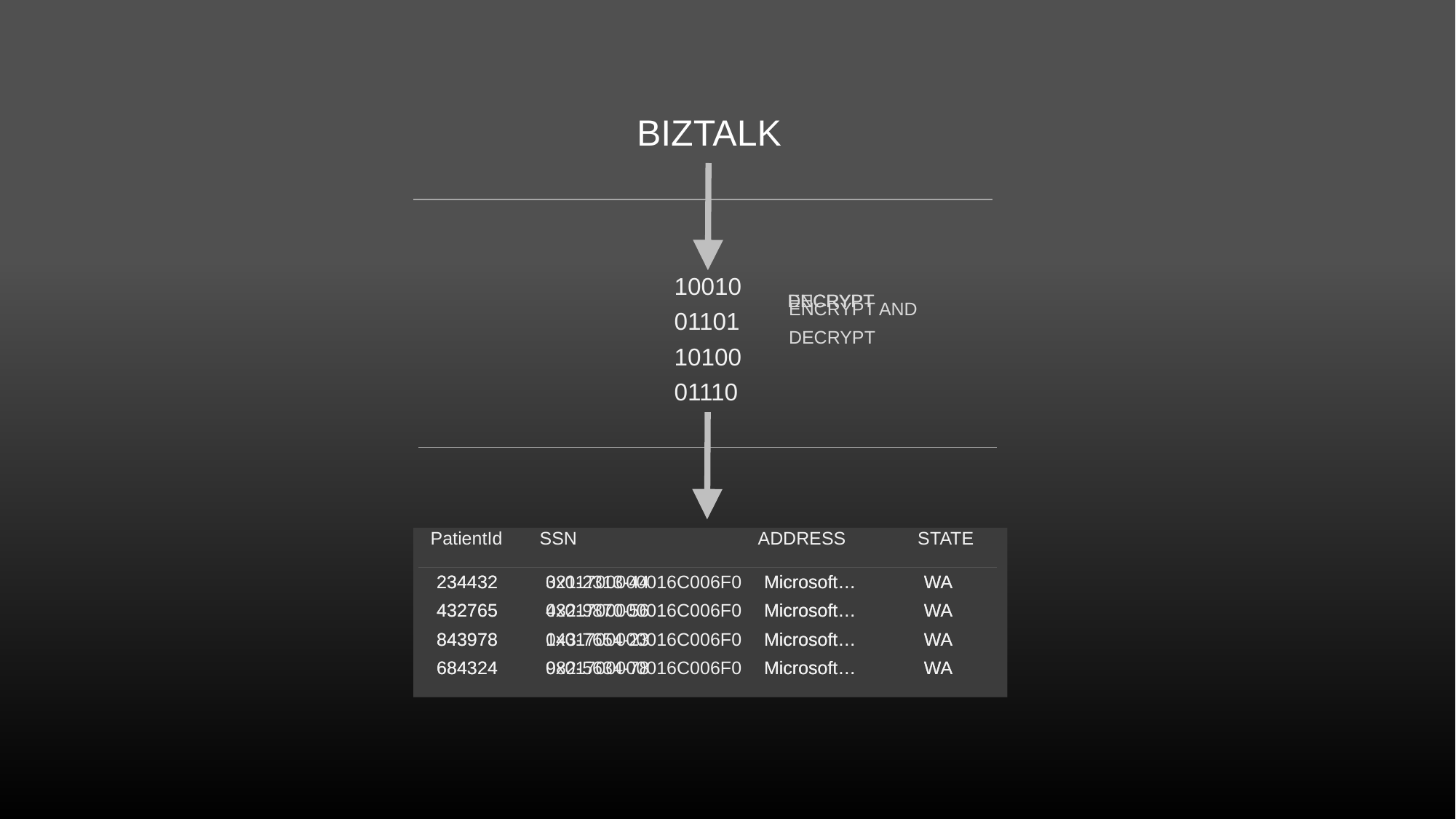

BIZTALK
10010
01101
10100
01110
ENCRYPT AND
DECRYPT
ENCRYPT
DECRYPT
PatientId	SSN		ADDRESS	          STATE

234432	0x01700000016C006F0	Microsoft…	          WA
432765	0x01700000016C006F0 	Microsoft…	          WA
843978	0x01700000016C006F0 	Microsoft…	          WA
684324	0x01700000016C006F0 	Microsoft…	          WA
234432	321-2313-44		Microsoft…	          WA
432765	432-9870-56		Microsoft…	          WA
843978	143-7654-23		Microsoft…	          WA
684324	982-5634-78		Microsoft…	          WA